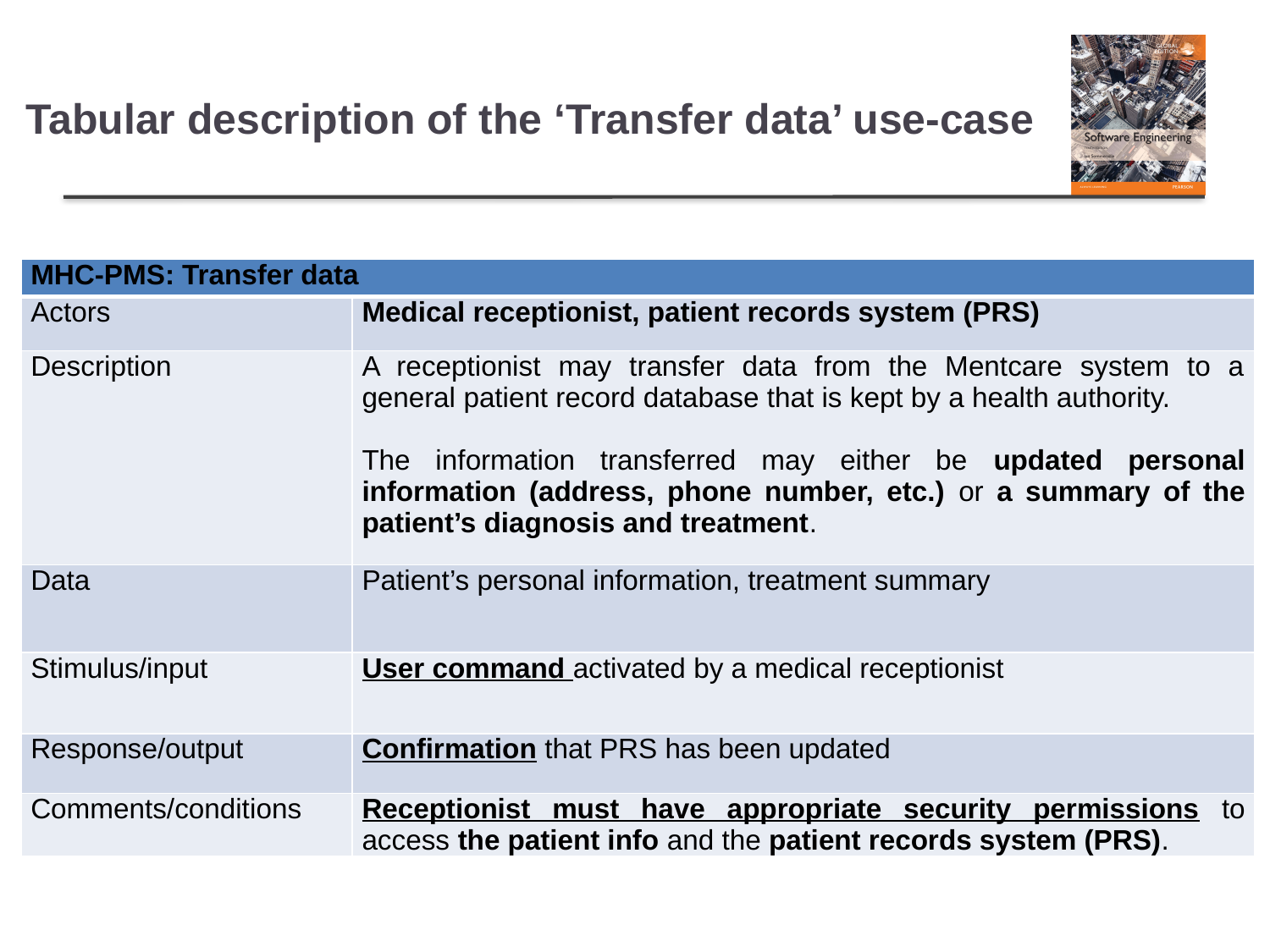

# Tabular description of the ‘Transfer data’ use-case
| MHC-PMS: Transfer data |  |
| --- | --- |
| Actors | Medical receptionist, patient records system (PRS) |
| Description | A receptionist may transfer data from the Mentcare system to a general patient record database that is kept by a health authority. The information transferred may either be updated personal information (address, phone number, etc.) or a summary of the patient’s diagnosis and treatment. |
| Data | Patient’s personal information, treatment summary |
| Stimulus/input | User command activated by a medical receptionist |
| Response/output | Confirmation that PRS has been updated |
| Comments/conditions | Receptionist must have appropriate security permissions to access the patient info and the patient records system (PRS). |